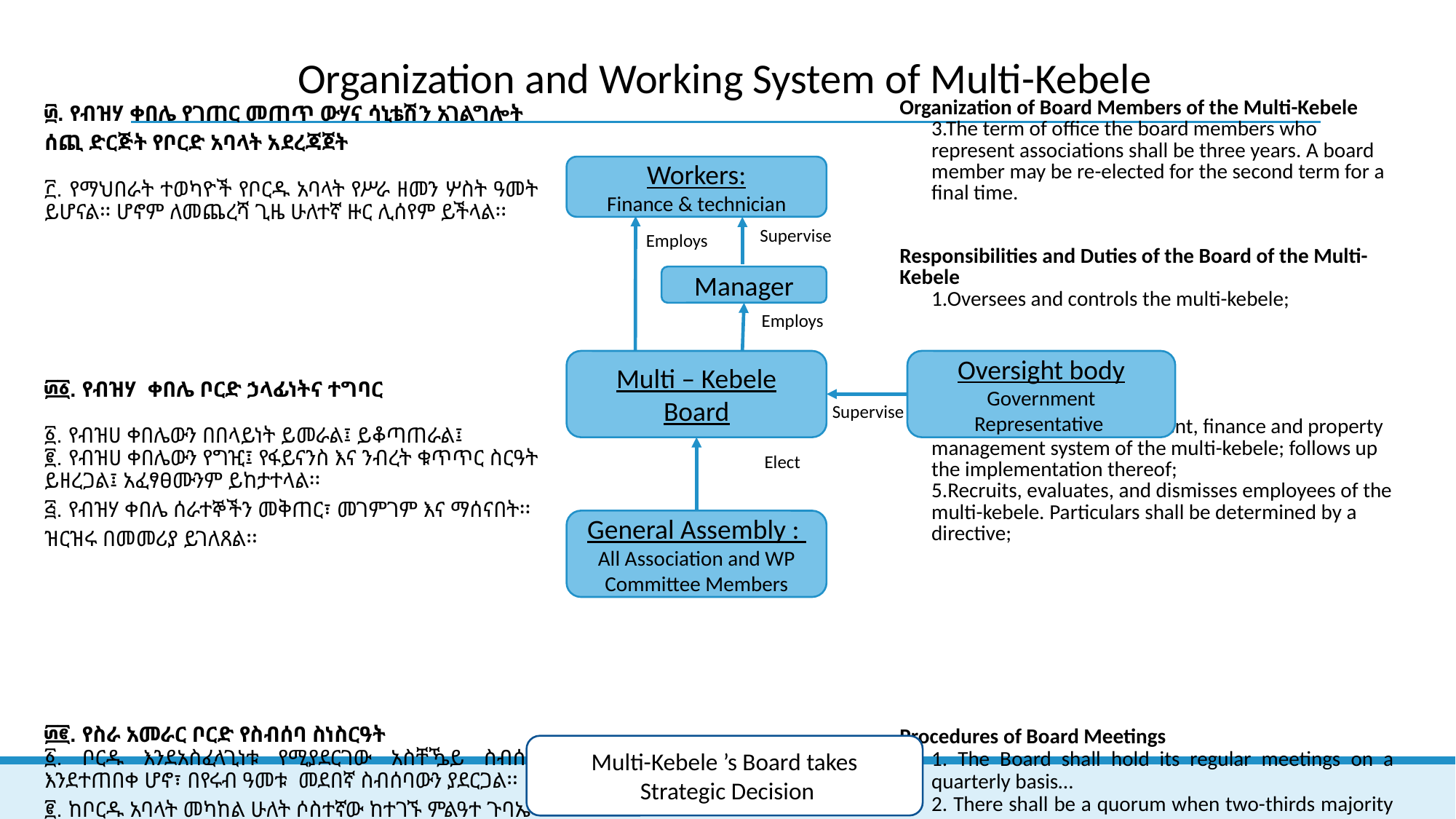

# Organization and Working System of Multi-Kebele
| ፴. የብዝሃ ቀበሌ የገጠር መጠጥ ውሃና ሳኒቴሽን አገልግሎት ሰጪ ድርጅት የቦርድ አባላት አደረጃጀት ፫. የማህበራት ተወካዮች የቦርዱ አባላት የሥራ ዘመን ሦስት ዓመት ይሆናል፡፡ ሆኖም ለመጨረሻ ጊዜ ሁለተኛ ዙር ሊሰየም ይችላል፡፡ |  | Organization of Board Members of the Multi-Kebele 3.The term of office the board members who represent associations shall be three years. A board member may be re-elected for the second term for a final time. |
| --- | --- | --- |
|  |  | Responsibilities and Duties of the Board of the Multi-Kebele 1.Oversees and controls the multi-kebele; 2.Establishes the procurement, finance and property management system of the multi-kebele; follows up the implementation thereof; 5.Recruits, evaluates, and dismisses employees of the multi-kebele. Particulars shall be determined by a directive; |
| ፴፩. የብዝሃ ቀበሌ ቦርድ ኃላፊነትና ተግባር ፩. የብዝሀ ቀበሌውን በበላይነት ይመራል፤ ይቆጣጠራል፤ ፪. የብዝሀ ቀበሌውን የግዢ፤ የፋይናንስ እና ንብረት ቁጥጥር ስርዓት ይዘረጋል፤ አፈፃፀሙንም ይከታተላል፡፡ ፭. የብዝሃ ቀበሌ ሰራተኞችን መቅጠር፣ መገምገም እና ማሰናበት፡፡ ዝርዝሩ በመመሪያ ይገለጸል፡፡ |  |  |
|  |  |  |
| ፴፪. የስራ አመራር ቦርድ የስብሰባ ስነስርዓት ፩. ቦርዱ እንደአስፈላጊነቱ የሚያደርገው አስቸዄይ ስብሰባ እንደተጠበቀ ሆኖ፣ በየሩብ ዓመቱ መደበኛ ስብሰባውን ያደርጋል፡፡ ፪. ከቦርዱ አባላት መካከል ሁለት ሶስተኛው ከተገኙ ምልዓተ ጉባኤ እንደተሟላ ይቆጠራል፡፡ |  | Procedures of Board Meetings 1. The Board shall hold its regular meetings on a quarterly basis… 2. There shall be a quorum when two-thirds majority of Board members are present. |
Workers:
Finance & technician
Supervise
Employs
Manager
Employs
Multi – Kebele Board
Oversight body
Government Representative
Supervise
Elect
General Assembly :
All Association and WP Committee Members
Multi-Kebele ’s Board takes
 Strategic Decision